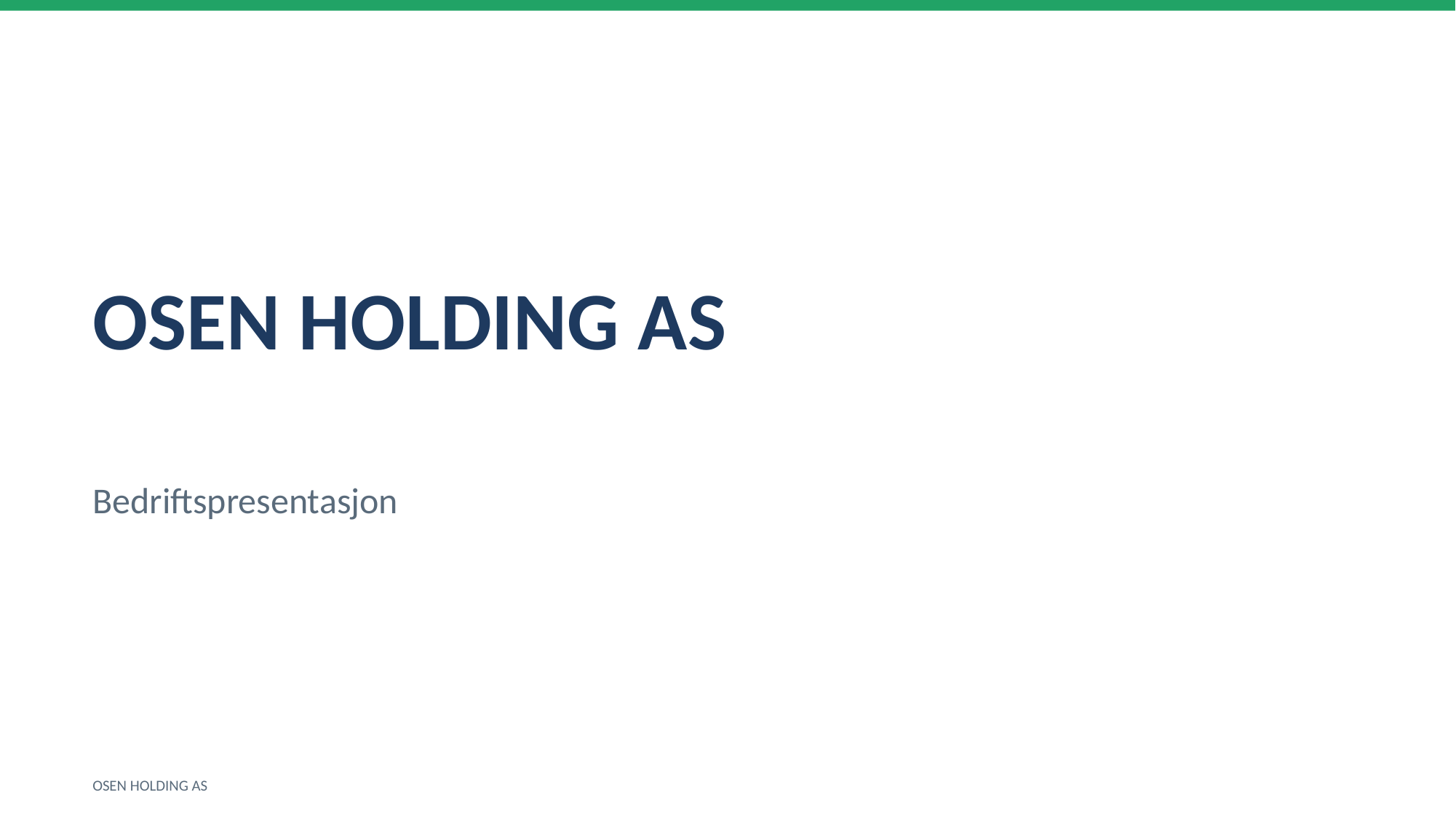

OSEN HOLDING AS
Bedriftspresentasjon
OSEN HOLDING AS